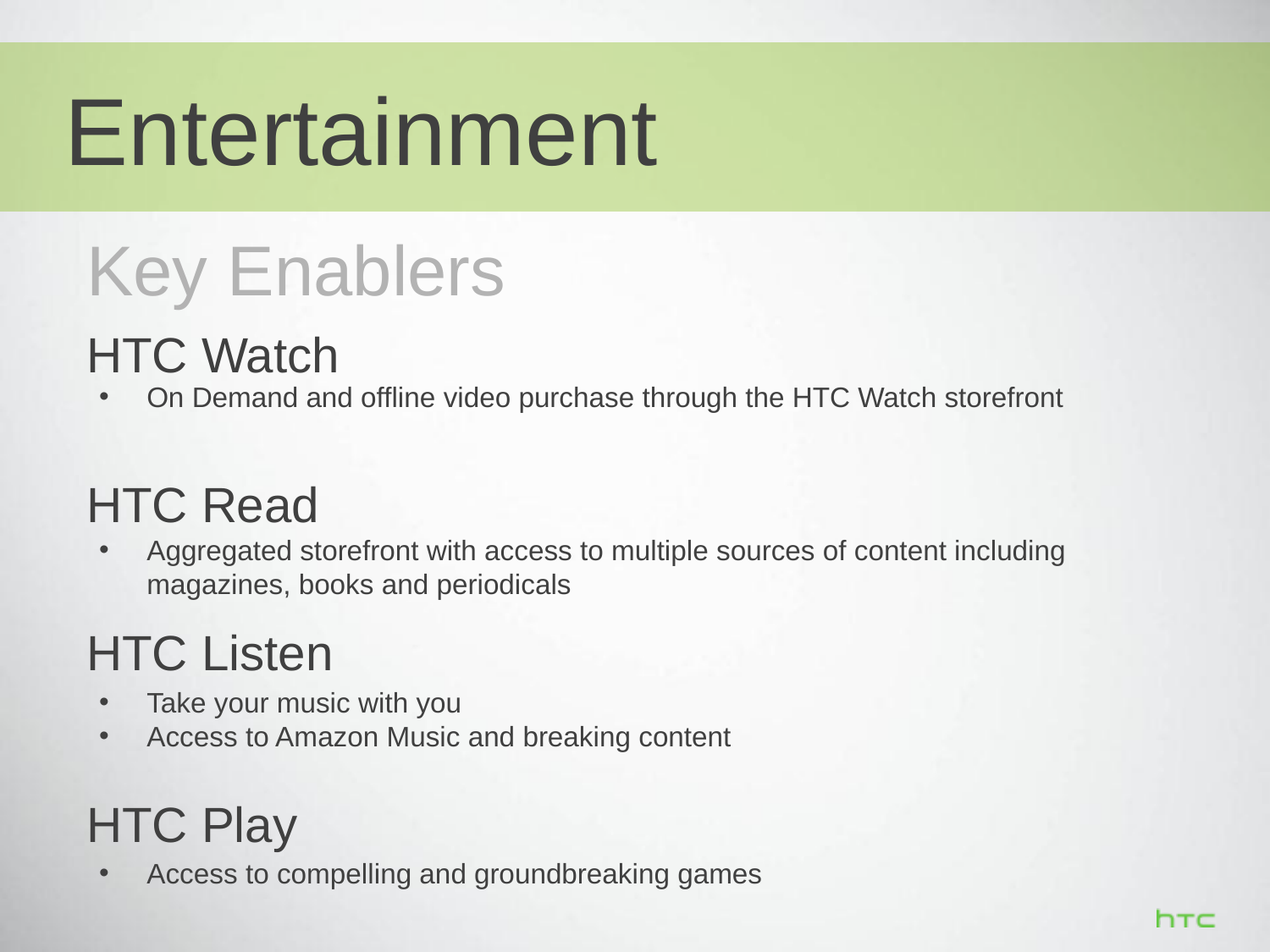

Entertainment
Key Enablers
HTC Watch
On Demand and offline video purchase through the HTC Watch storefront

HTC Read
Aggregated storefront with access to multiple sources of content including magazines, books and periodicals
HTC Listen
Take your music with you
Access to Amazon Music and breaking content
HTC Play
Access to compelling and groundbreaking games